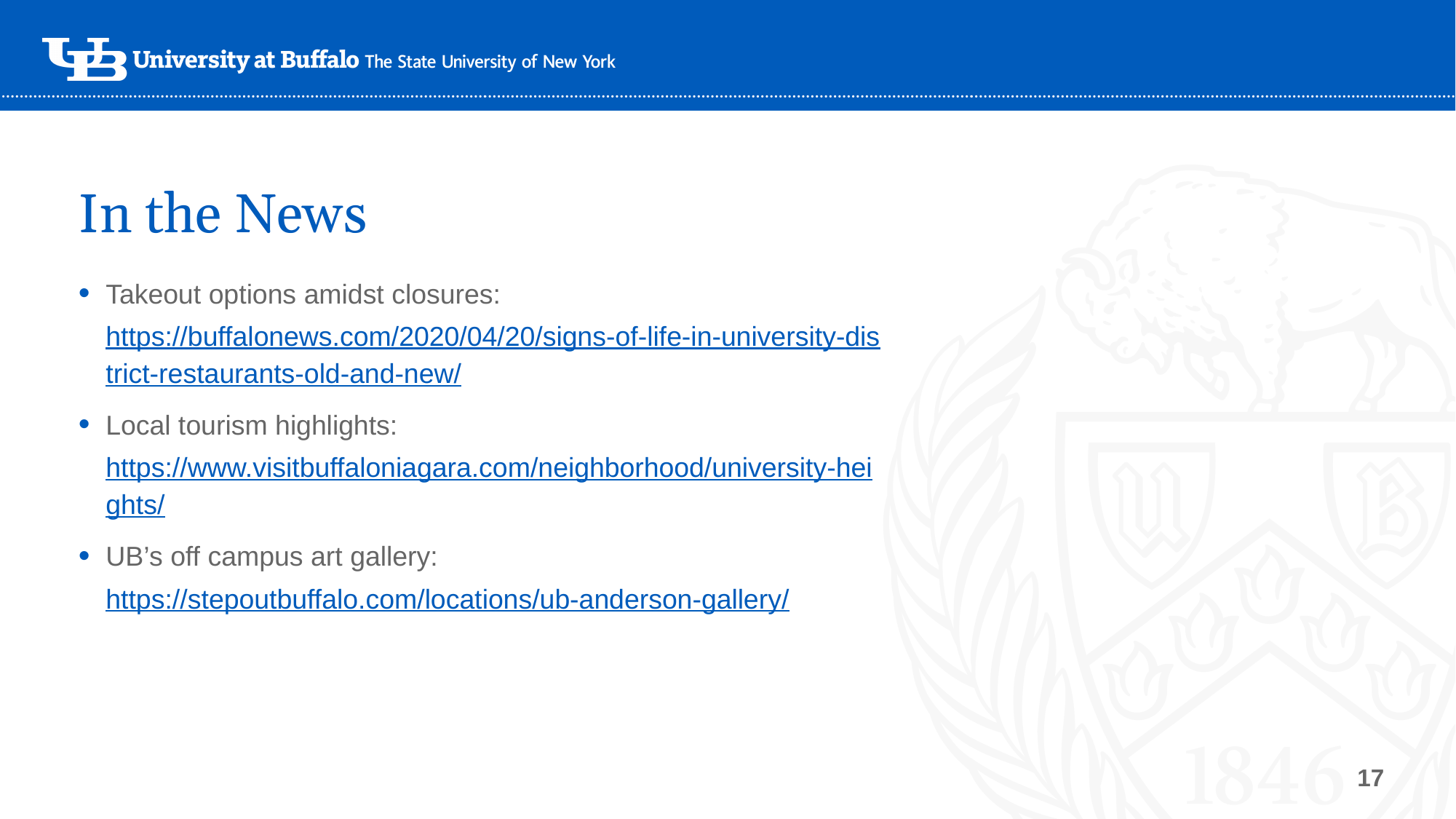

# In the News
Takeout options amidst closures: https://buffalonews.com/2020/04/20/signs-of-life-in-university-district-restaurants-old-and-new/
Local tourism highlights: https://www.visitbuffaloniagara.com/neighborhood/university-heights/
UB’s off campus art gallery: https://stepoutbuffalo.com/locations/ub-anderson-gallery/

17